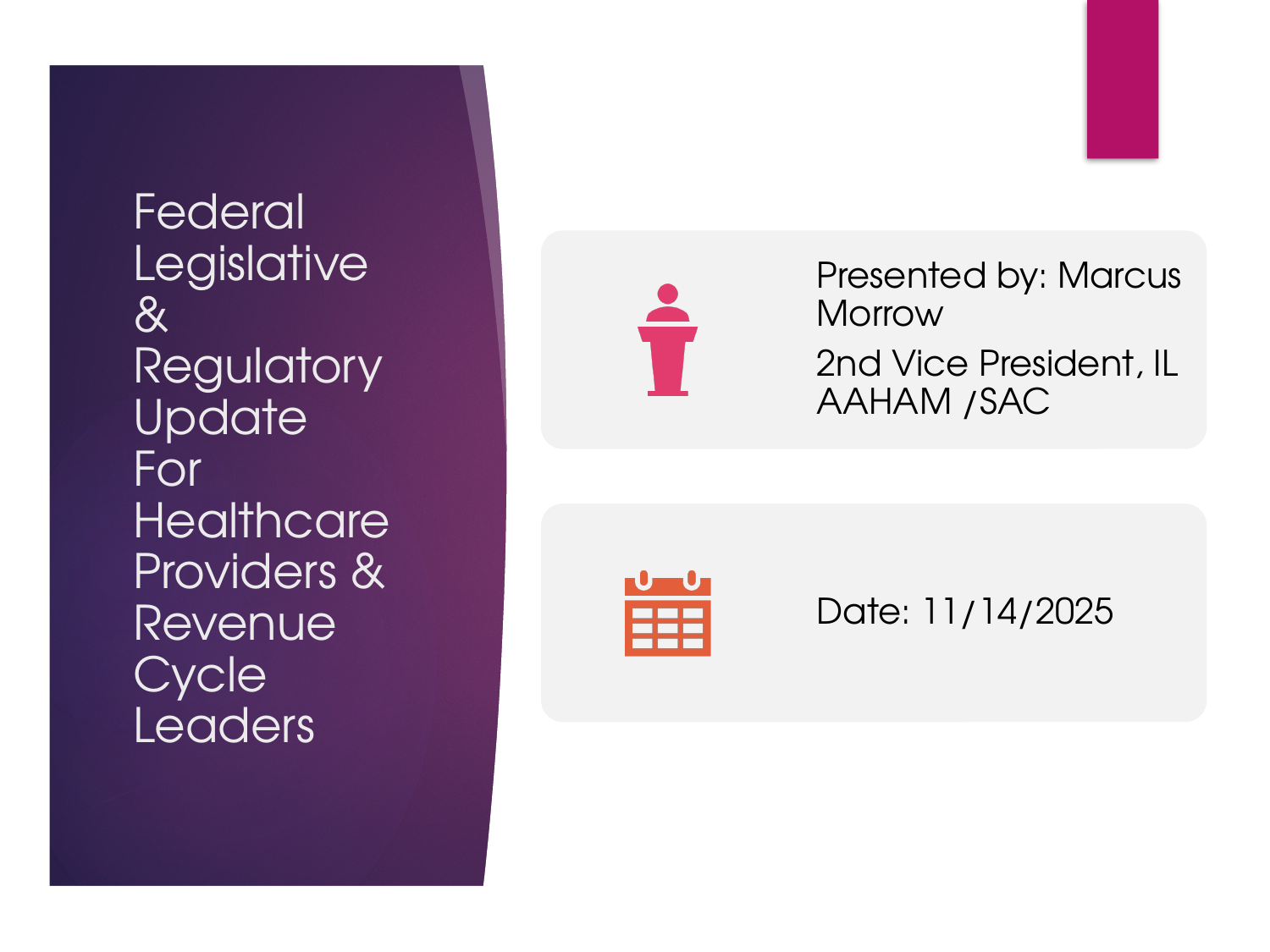

Presented by: Marcus Morrow
2nd Vice President, IL AAHAM /SAC
Date: 11/14/2025
# Federal Legislative & Regulatory Update
For Healthcare Providers & Revenue Cycle Leaders